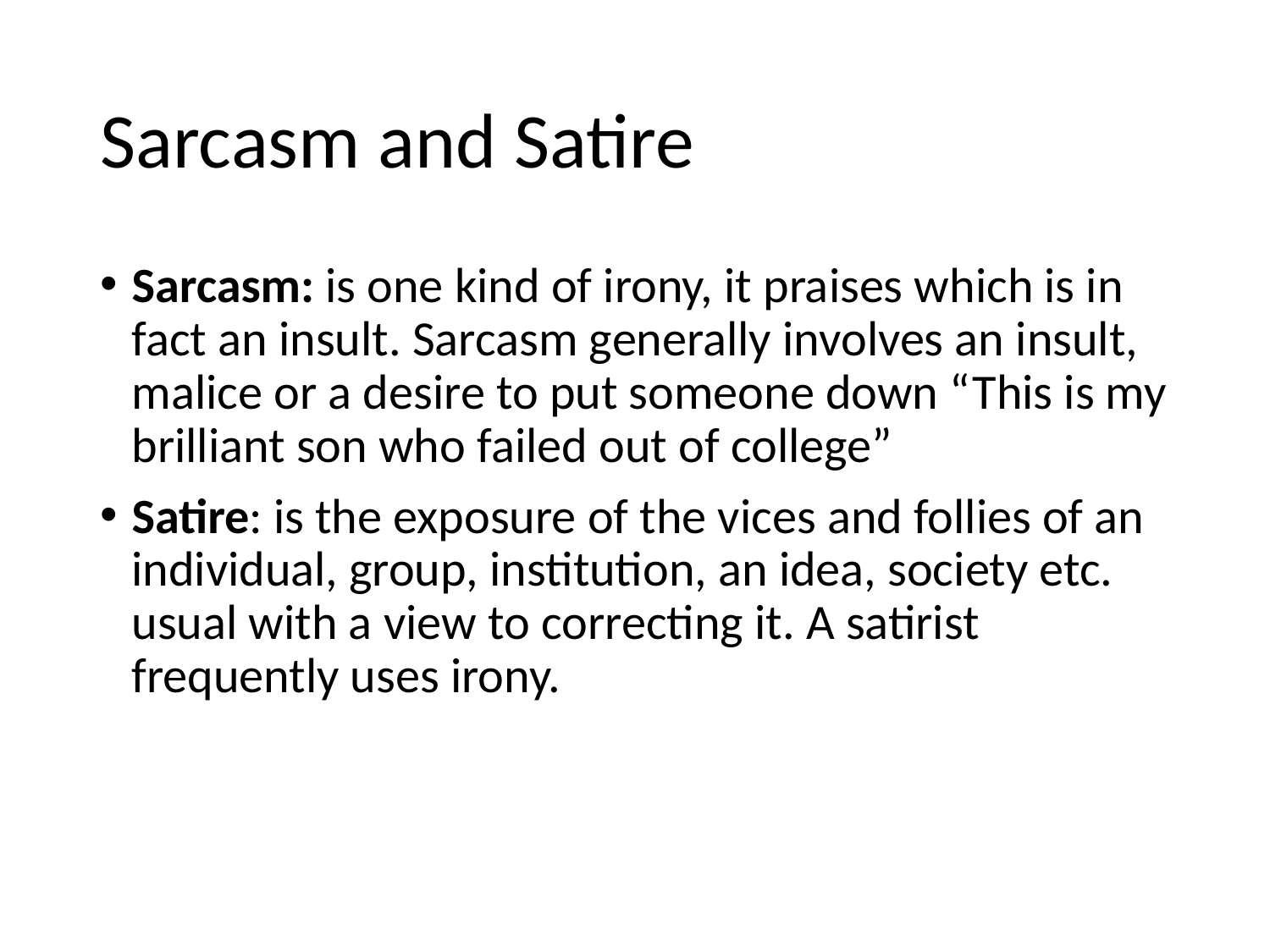

# Sarcasm and Satire
Sarcasm: is one kind of irony, it praises which is in fact an insult. Sarcasm generally involves an insult, malice or a desire to put someone down “This is my brilliant son who failed out of college”
Satire: is the exposure of the vices and follies of an individual, group, institution, an idea, society etc. usual with a view to correcting it. A satirist frequently uses irony.